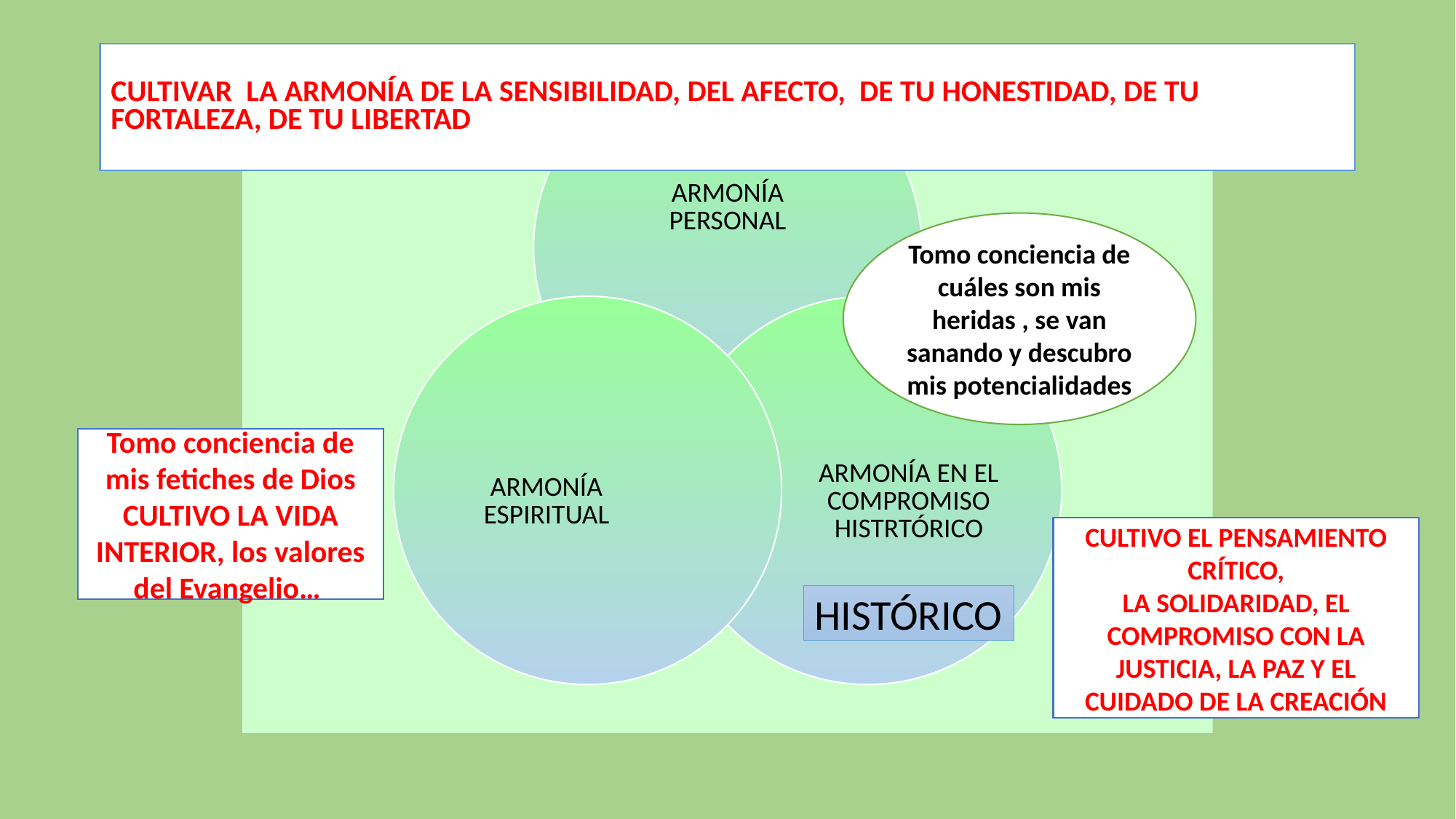

# CULTIVAR  LA ARMONÍA DE LA SENSIBILIDAD, DEL AFECTO,  DE TU HONESTIDAD, DE TU FORTALEZA, DE TU LIBERTAD
ARMONÍA
PERSONAL
ARMONÍA EN EL COMPROMISO HISTRTÓRICO
ARMONÍA ESPIRITUAL
Tomo conciencia de cuáles son mis heridas , se van sanando y descubro mis potencialidades

Tomo conciencia de mis fetiches de Dios CULTIVO LA VIDA INTERIOR, los valores del Evangelio…
CULTIVO EL PENSAMIENTO CRÍTICO,
LA SOLIDARIDAD, EL COMPROMISO CON LA JUSTICIA, LA PAZ Y EL CUIDADO DE LA CREACIÓN
HISTÓRICO